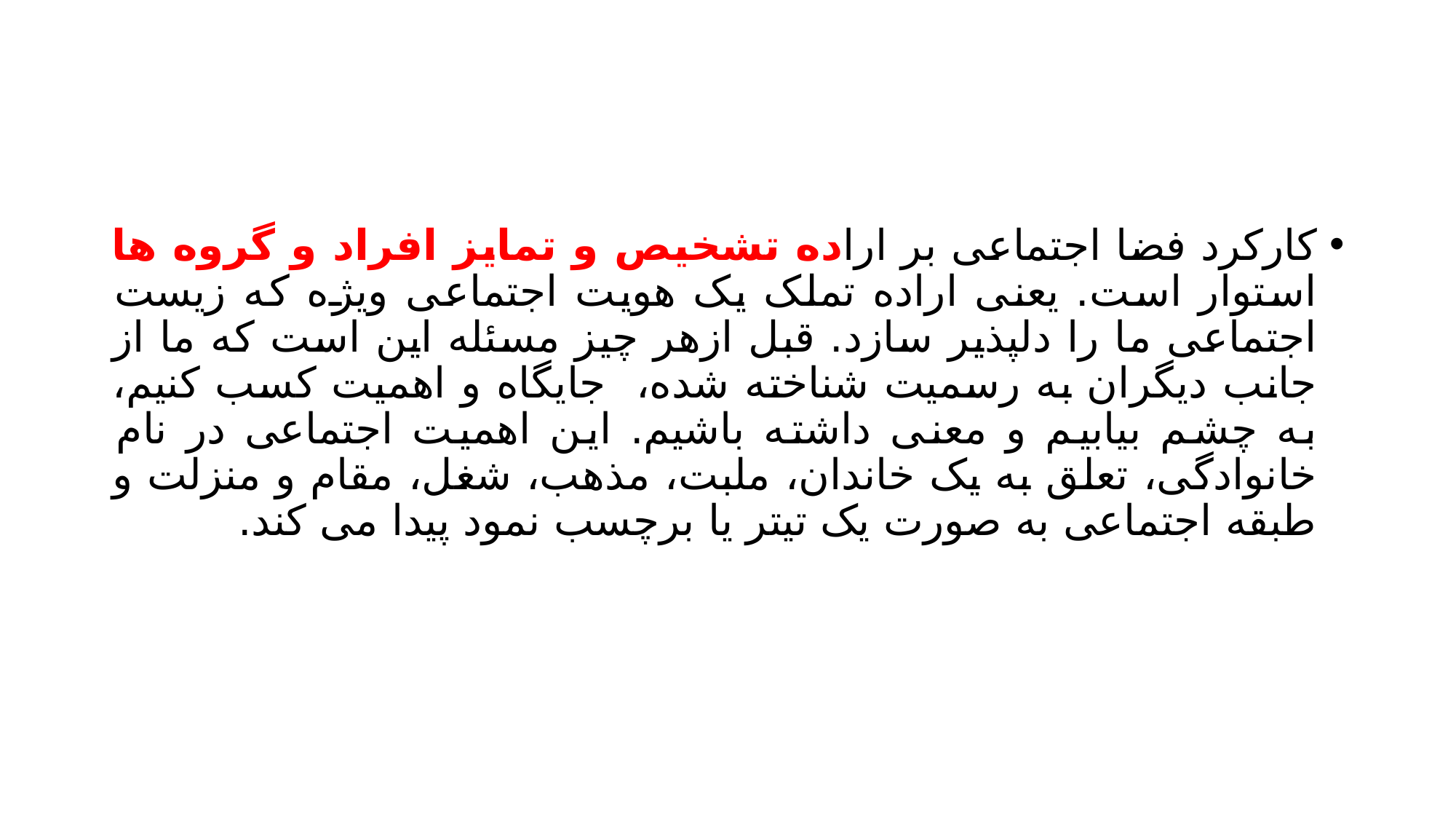

#
کارکرد فضا اجتماعی بر اراده تشخیص و تمایز افراد و گروه ها استوار است. یعنی اراده تملک یک هویت اجتماعی ویژه که زیست اجتماعی ما را دلپذیر سازد. قبل ازهر چیز مسئله این است که ما از جانب دیگران به رسمیت شناخته شده،  جایگاه و اهمیت کسب کنیم، به چشم بیابیم و معنی داشته باشیم. این اهمیت اجتماعی در نام خانوادگی، تعلق به یک خاندان، ملبت، مذهب، شغل، مقام و منزلت و طبقه اجتماعی به صورت یک تیتر یا برچسب نمود پیدا می کند.